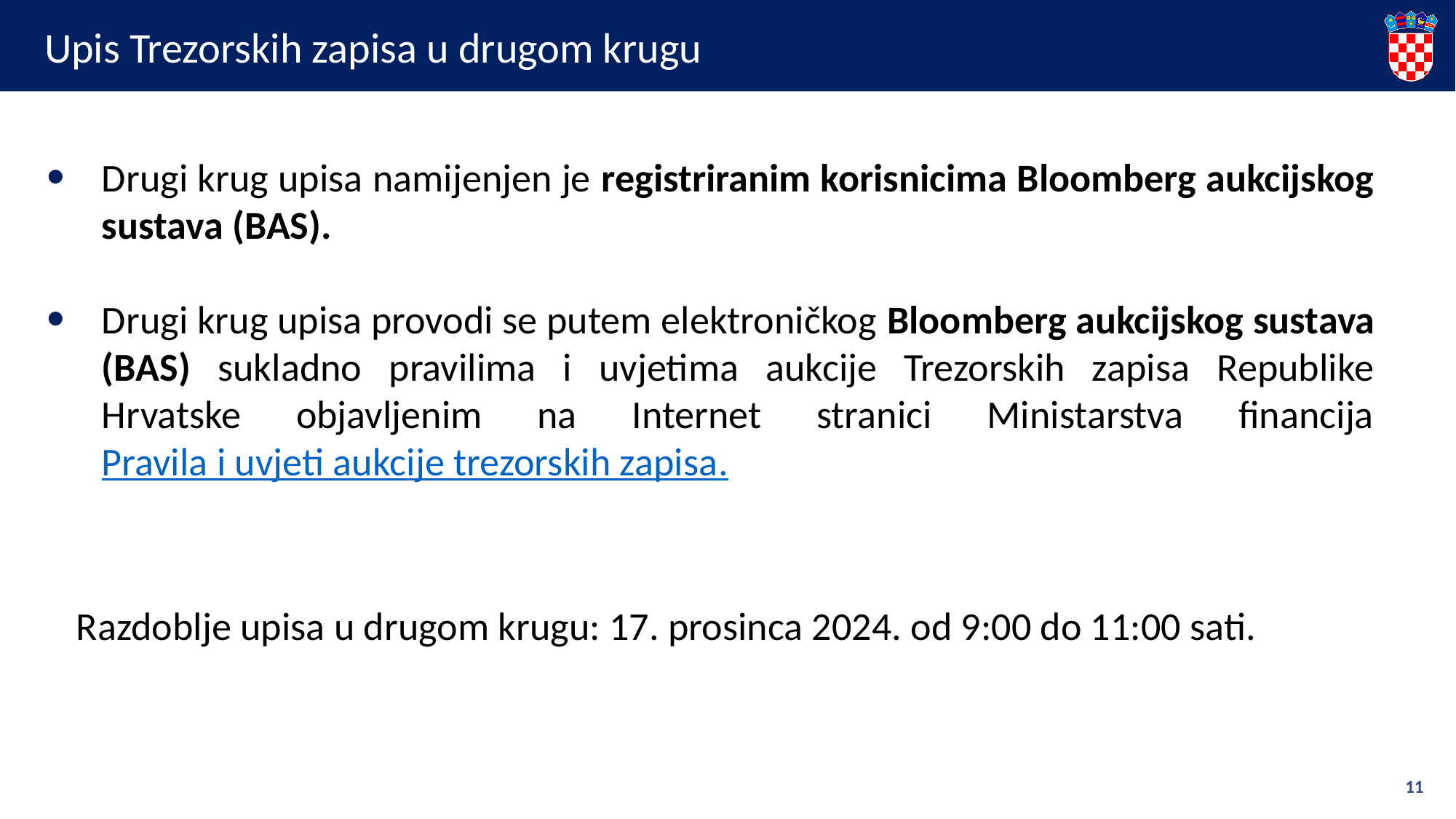

# Upis Trezorskih zapisa u drugom krugu
Drugi krug upisa namijenjen je registriranim korisnicima Bloomberg aukcijskog sustava (BAS).

Drugi krug upisa provodi se putem elektroničkog Bloomberg aukcijskog sustava (BAS) sukladno pravilima i uvjetima aukcije Trezorskih zapisa Republike Hrvatske objavljenim na Internet stranici Ministarstva financija Pravila i uvjeti aukcije trezorskih zapisa.

Razdoblje upisa u drugom krugu: 17. prosinca 2024. od 9:00 do 11:00 sati.
11